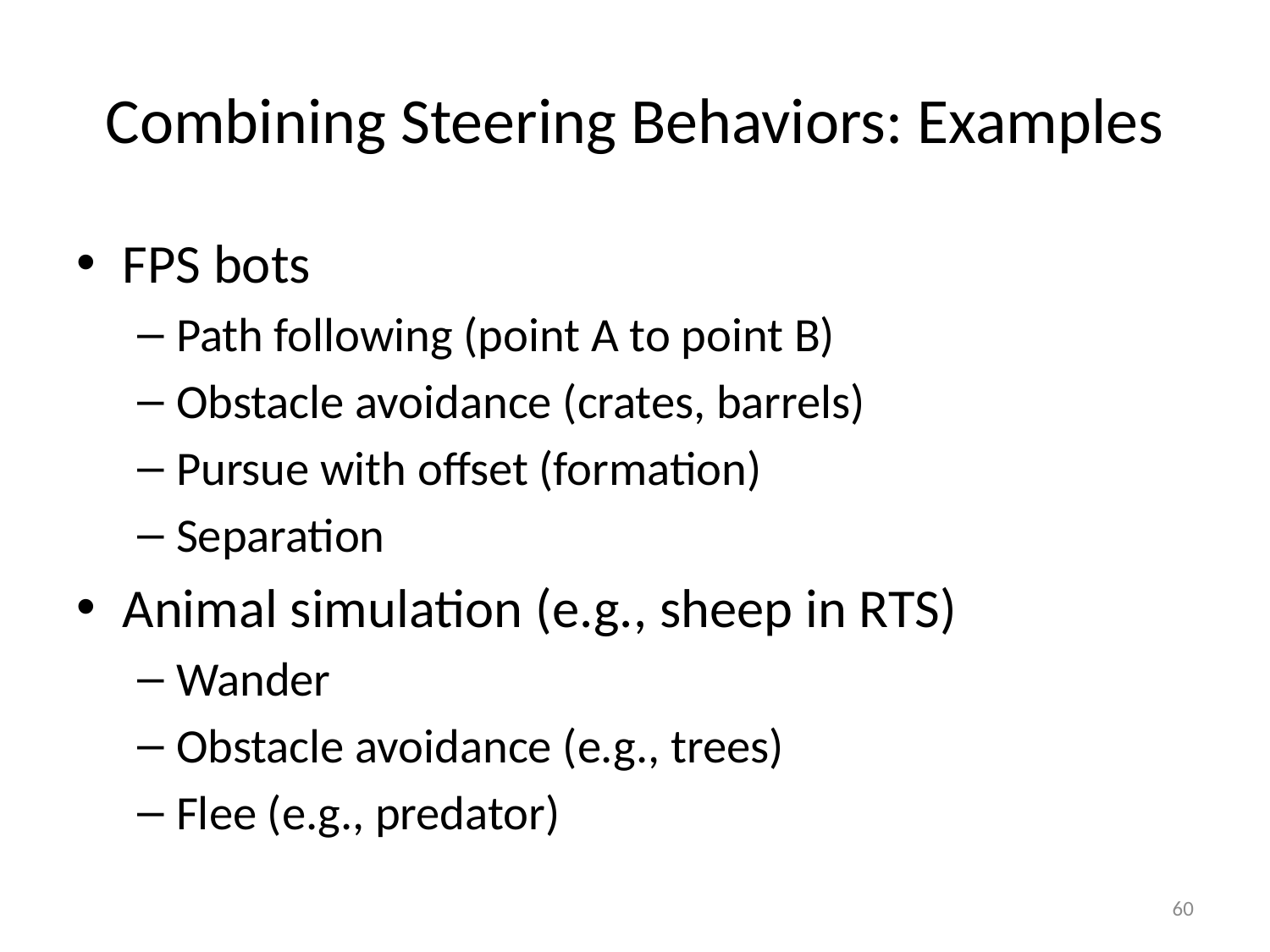

# Combining Steering Behaviors: Examples
FPS bots
Path following (point A to point B)
Obstacle avoidance (crates, barrels)
Pursue with offset (formation)
Separation
Animal simulation (e.g., sheep in RTS)
Wander
Obstacle avoidance (e.g., trees)
Flee (e.g., predator)
60